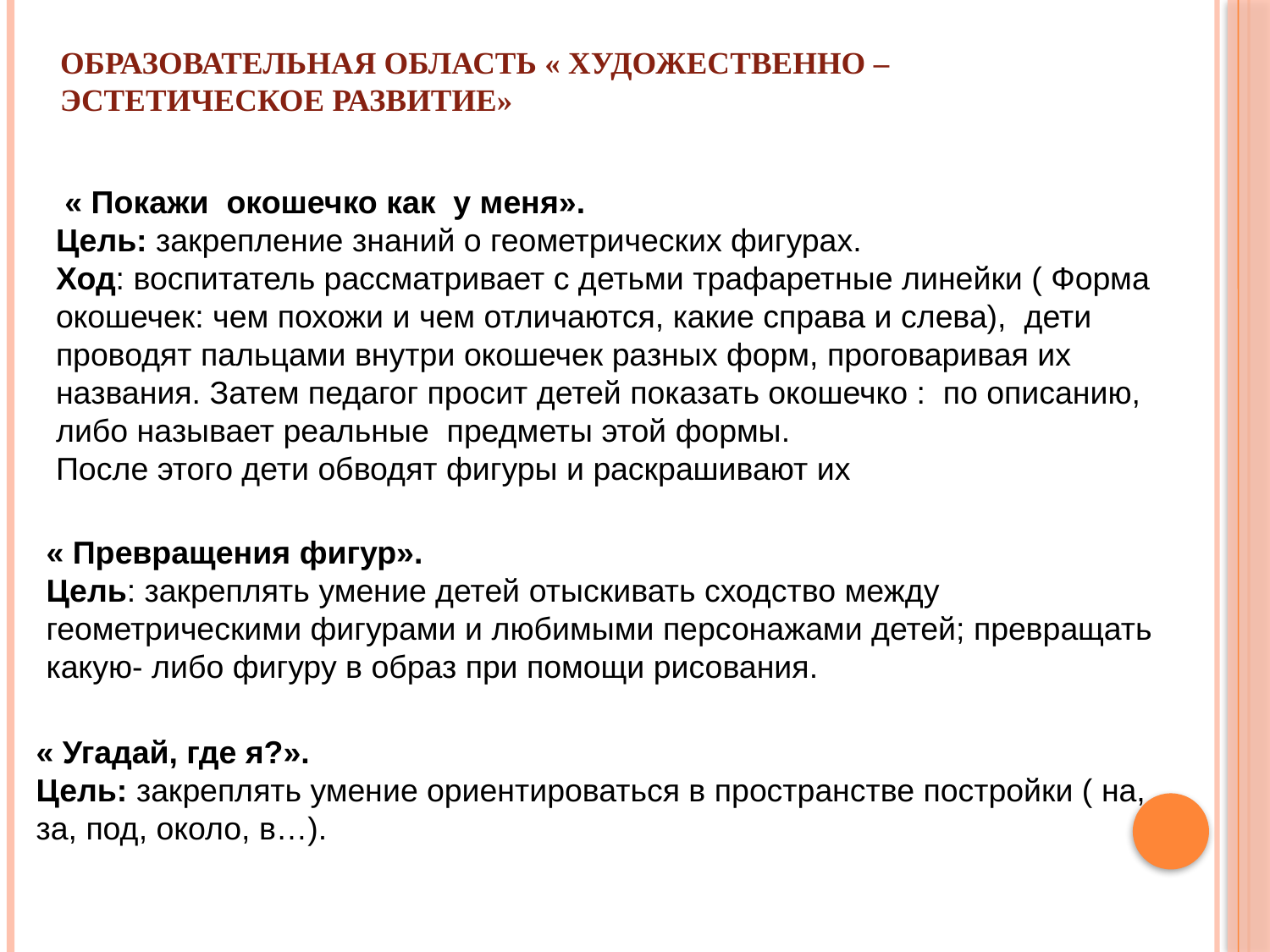

# Образовательная область « Художественно – эстетическое развитие»
 « Покажи  окошечко как  у меня».
Цель: закрепление знаний о геометрических фигурах.
Ход: воспитатель рассматривает с детьми трафаретные линейки ( Форма окошечек: чем похожи и чем отличаются, какие справа и слева),  дети проводят пальцами внутри окошечек разных форм, проговаривая их названия. Затем педагог просит детей показать окошечко :  по описанию, либо называет реальные  предметы этой формы.
После этого дети обводят фигуры и раскрашивают их
« Превращения фигур».
Цель: закреплять умение детей отыскивать сходство между геометрическими фигурами и любимыми персонажами детей; превращать какую- либо фигуру в образ при помощи рисования.
« Угадай, где я?».
Цель: закреплять умение ориентироваться в пространстве постройки ( на, за, под, около, в…).